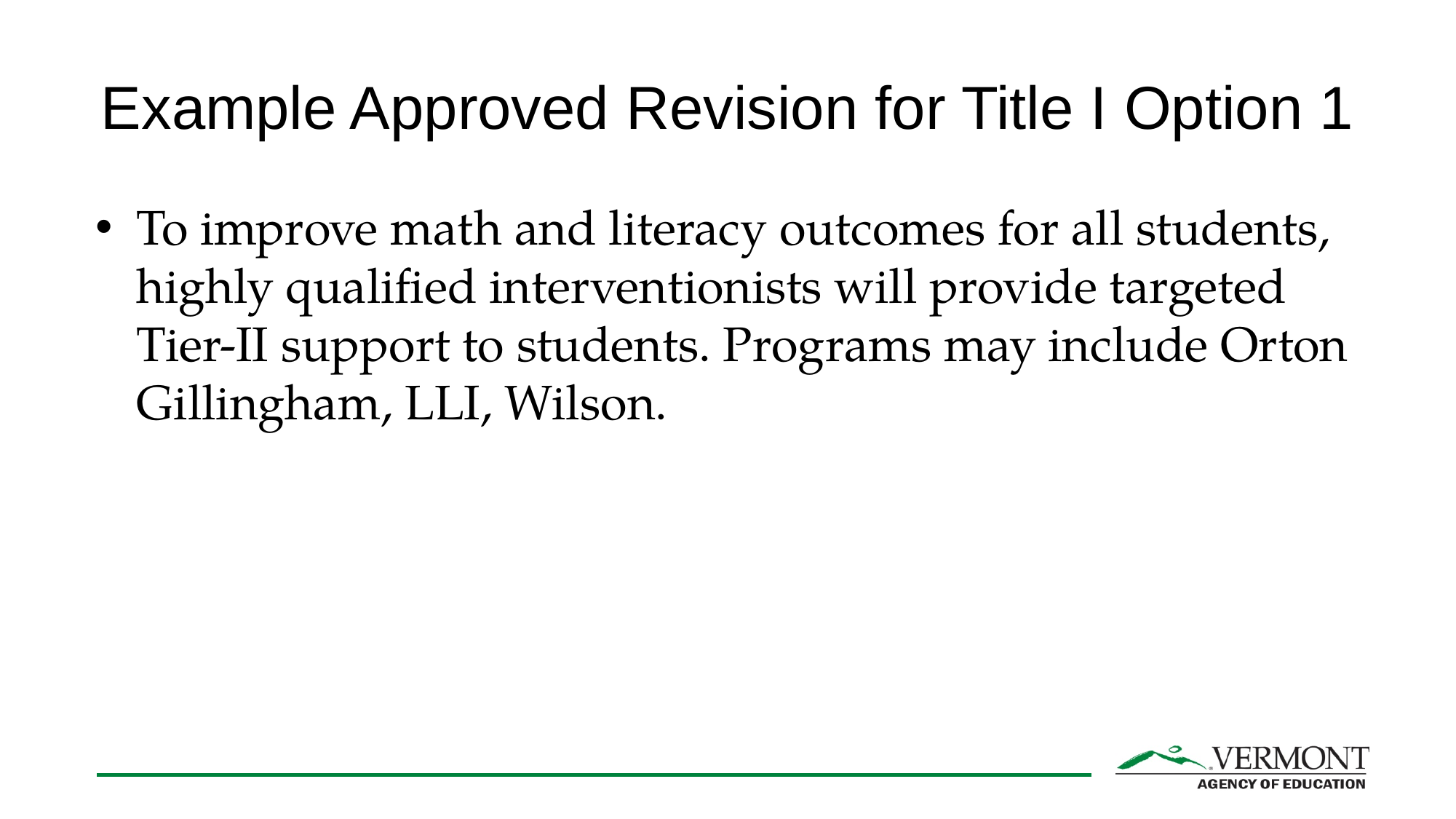

# Example Approved Revision for Title I Option 1
To improve math and literacy outcomes for all students, highly qualified interventionists will provide targeted Tier-II support to students. Programs may include Orton Gillingham, LLI, Wilson.